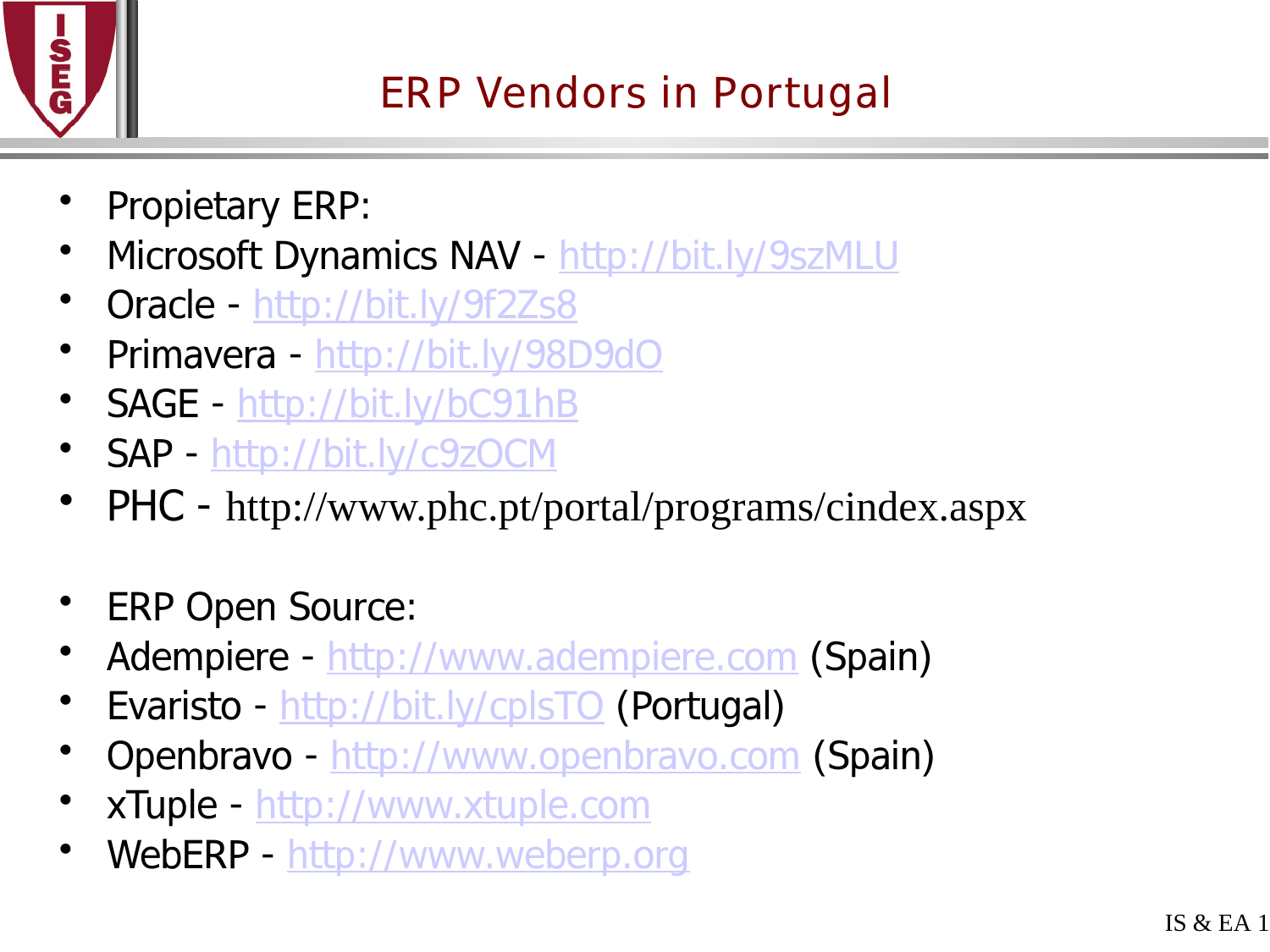

# ERP Vendors in Portugal
Propietary ERP:
Microsoft Dynamics NAV - http://bit.ly/9szMLU
Oracle - http://bit.ly/9f2Zs8
Primavera - http://bit.ly/98D9dO
SAGE - http://bit.ly/bC91hB
SAP - http://bit.ly/c9zOCM
PHC - http://www.phc.pt/portal/programs/cindex.aspx

ERP Open Source:
Adempiere - http://www.adempiere.com (Spain)
Evaristo - http://bit.ly/cplsTO (Portugal)
Openbravo - http://www.openbravo.com (Spain)
xTuple - http://www.xtuple.com
WebERP - http://www.weberp.org